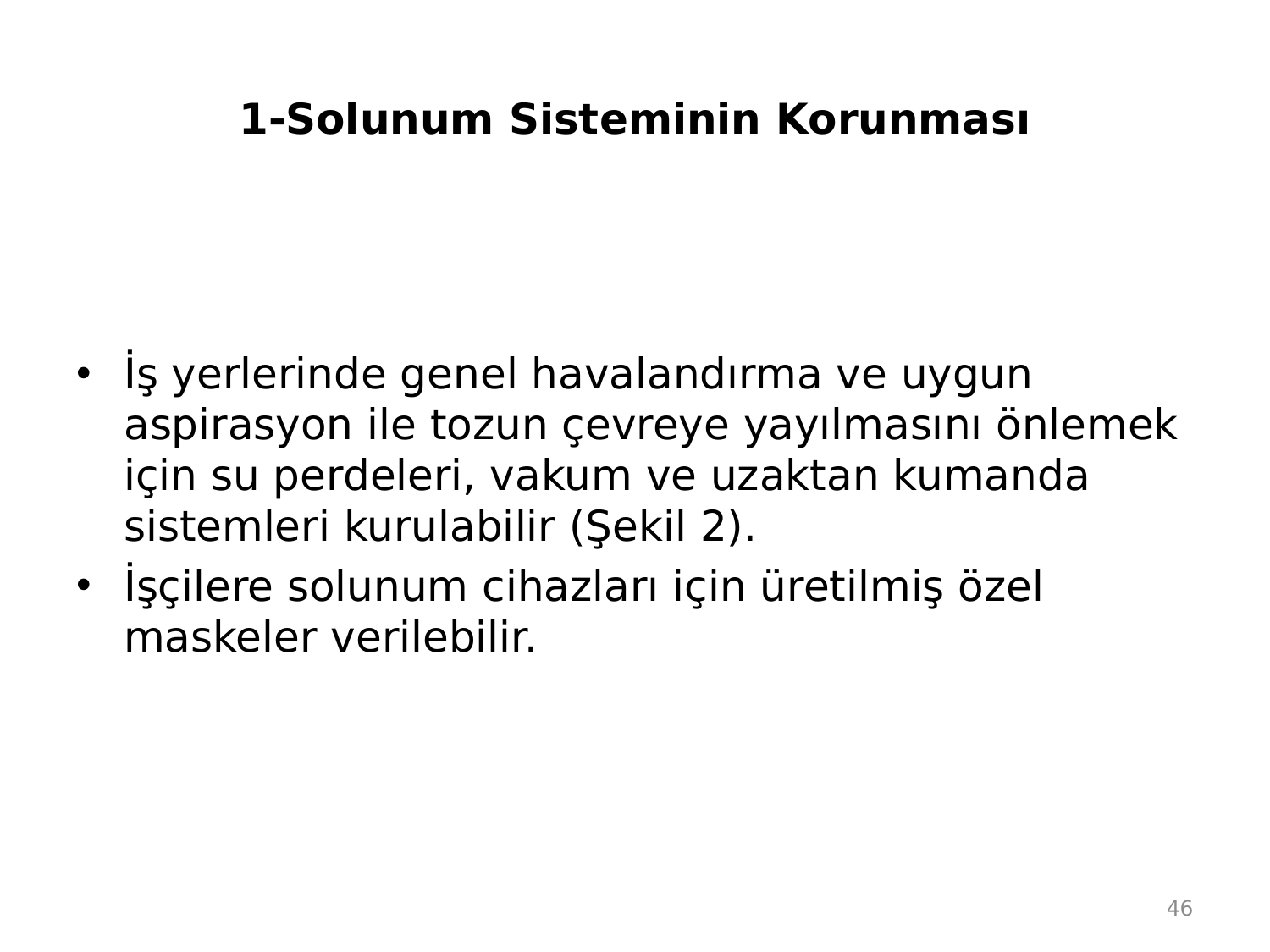

# 1-Solunum Sisteminin Korunması

İş yerlerinde genel havalandırma ve uygun aspirasyon ile tozun çevreye yayılmasını önlemek için su perdeleri, vakum ve uzaktan kumanda sistemleri kurulabilir (Şekil 2).
İşçilere solunum cihazları için üretilmiş özel maskeler verilebilir.

46